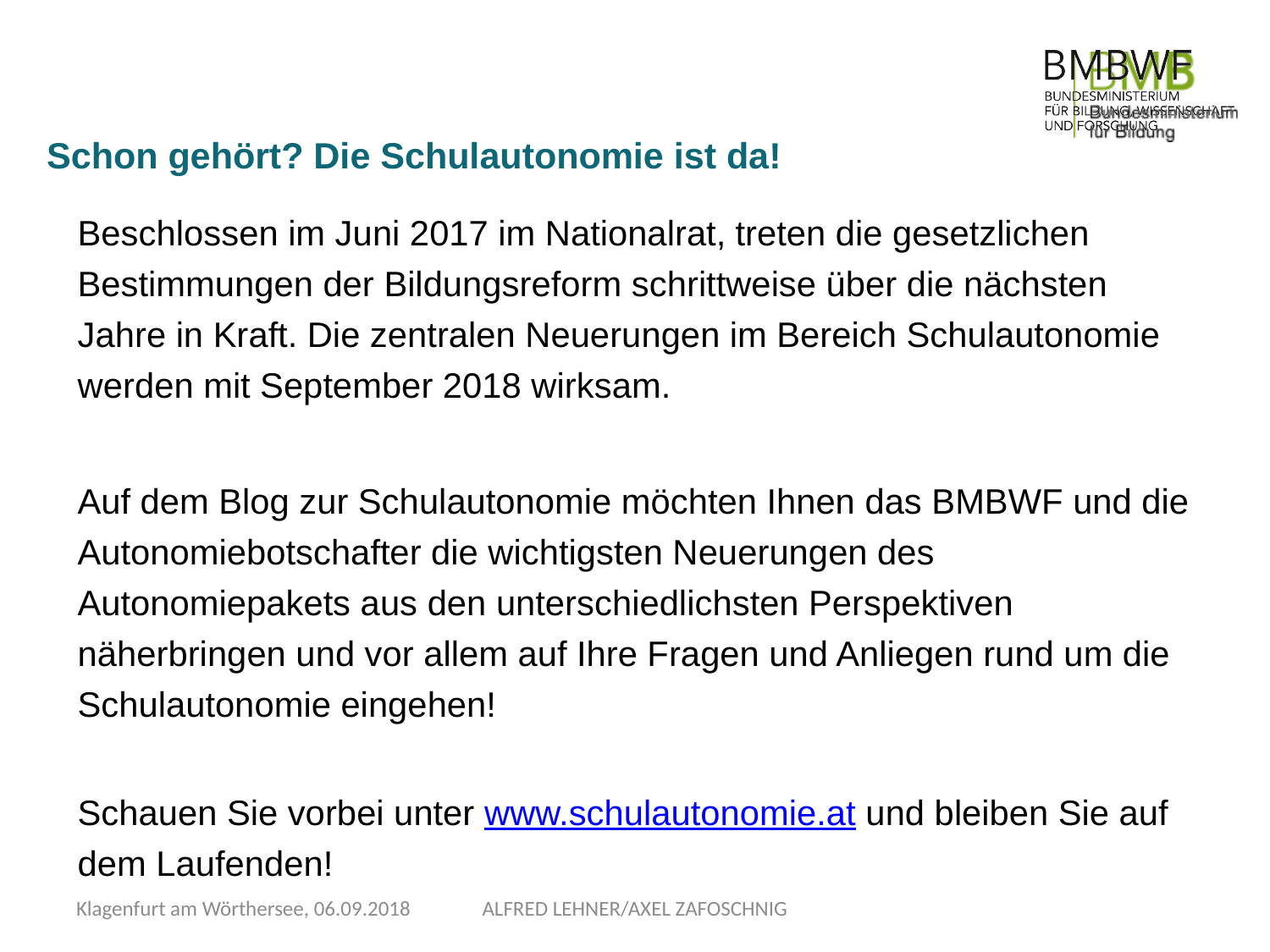

# Schon gehört? Die Schulautonomie ist da!
Beschlossen im Juni 2017 im Nationalrat, treten die gesetzlichen Bestimmungen der Bildungsreform schrittweise über die nächsten Jahre in Kraft. Die zentralen Neuerungen im Bereich Schulautonomie werden mit September 2018 wirksam.

Auf dem Blog zur Schulautonomie möchten Ihnen das BMBWF und die Autonomiebotschafter die wichtigsten Neuerungen des Autonomiepakets aus den unterschiedlichsten Perspektiven näherbringen und vor allem auf Ihre Fragen und Anliegen rund um die Schulautonomie eingehen!
Schauen Sie vorbei unter www.schulautonomie.at und bleiben Sie auf dem Laufenden!
Klagenfurt am Wörthersee, 06.09.2018
ALFRED LEHNER/AXEL ZAFOSCHNIG